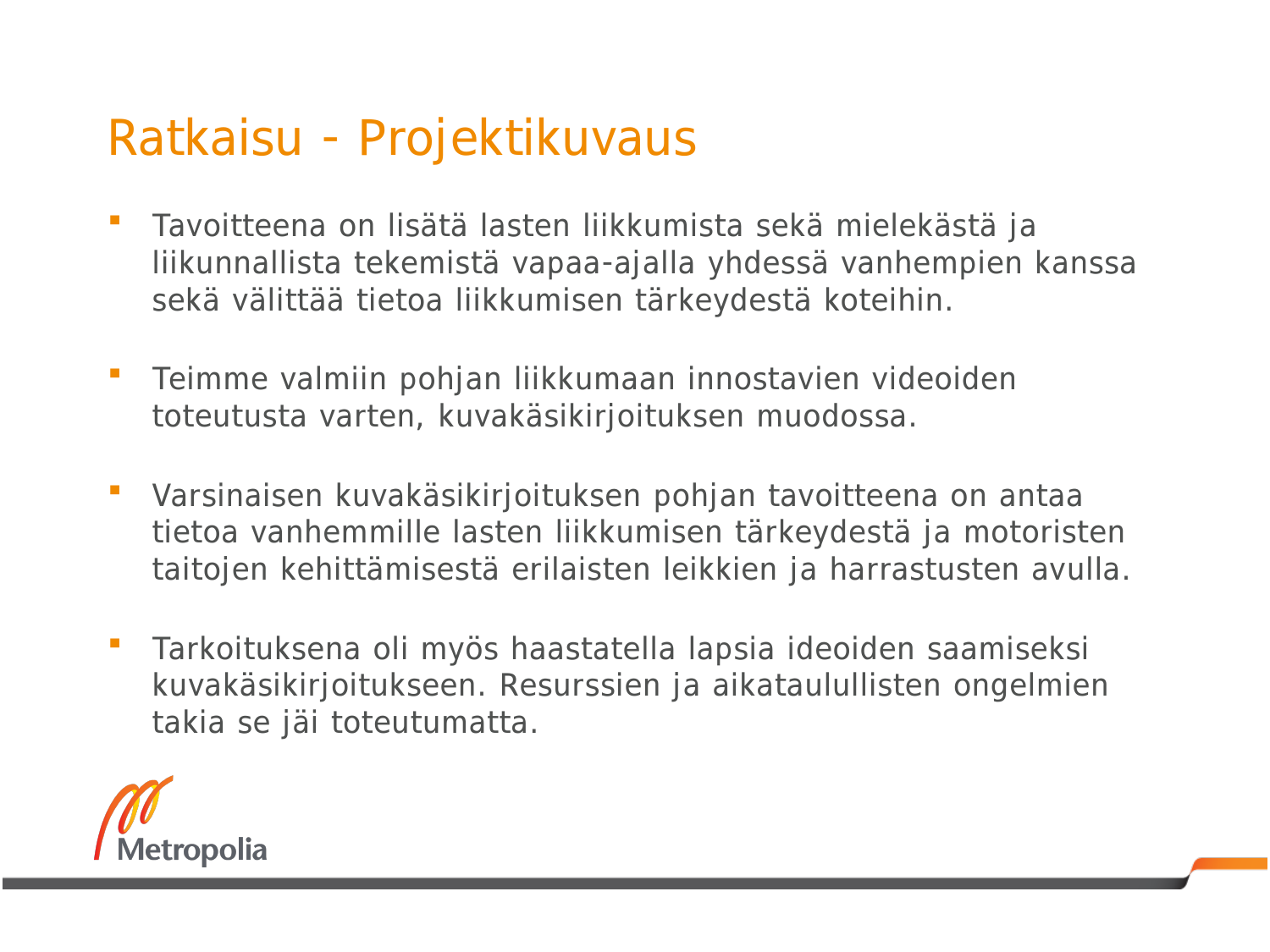

# Ratkaisu - Projektikuvaus
Tavoitteena on lisätä lasten liikkumista sekä mielekästä ja liikunnallista tekemistä vapaa-ajalla yhdessä vanhempien kanssa sekä välittää tietoa liikkumisen tärkeydestä koteihin.

Teimme valmiin pohjan liikkumaan innostavien videoiden  toteutusta varten, kuvakäsikirjoituksen muodossa.

Varsinaisen kuvakäsikirjoituksen pohjan tavoitteena on antaa tietoa vanhemmille lasten liikkumisen tärkeydestä ja motoristen taitojen kehittämisestä erilaisten leikkien ja harrastusten avulla.

Tarkoituksena oli myös haastatella lapsia ideoiden saamiseksi kuvakäsikirjoitukseen. Resurssien ja aikataulullisten ongelmien takia se jäi toteutumatta.